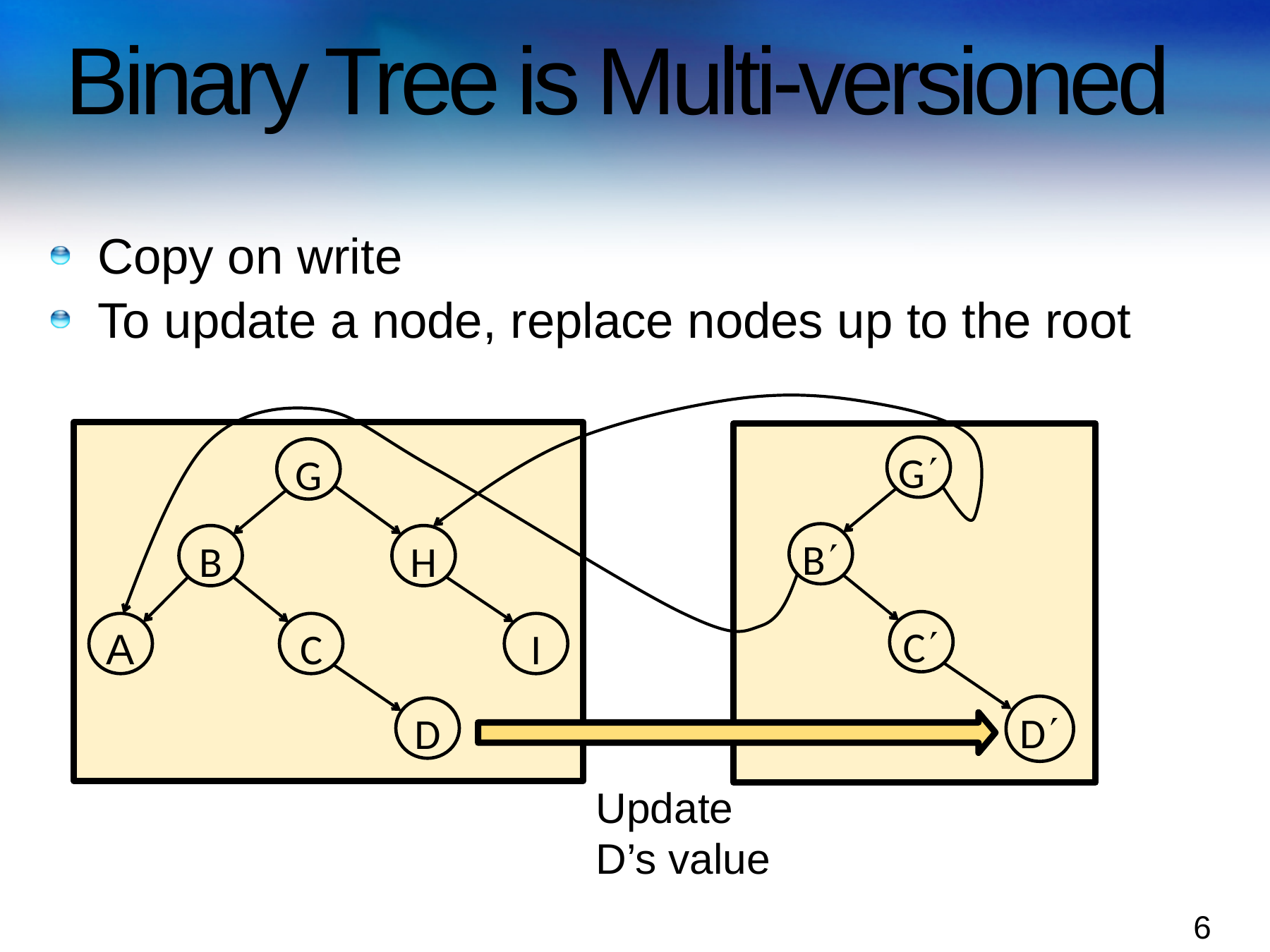

# Binary Tree is Multi-versioned
Copy on write
To update a node, replace nodes up to the root

G′
B′

D′

Update
D’s value
G
B
H
A
C
I
D
C′
6
6